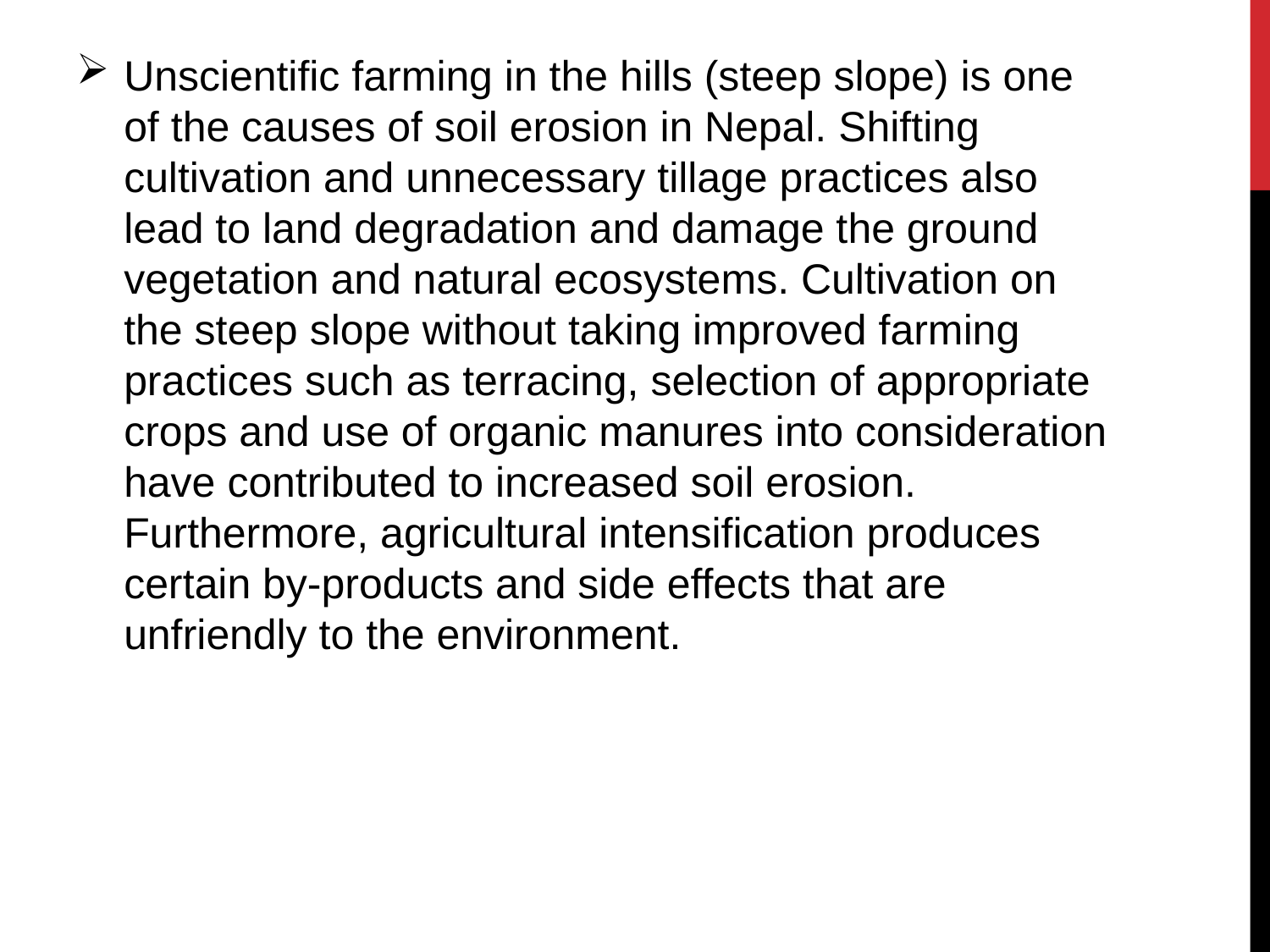

Unscientific farming in the hills (steep slope) is one of the causes of soil erosion in Nepal. Shifting cultivation and unnecessary tillage practices also lead to land degradation and damage the ground vegetation and natural ecosystems. Cultivation on the steep slope without taking improved farming practices such as terracing, selection of appropriate crops and use of organic manures into consideration have contributed to increased soil erosion. Furthermore, agricultural intensification produces certain by-products and side effects that are unfriendly to the environment.
#